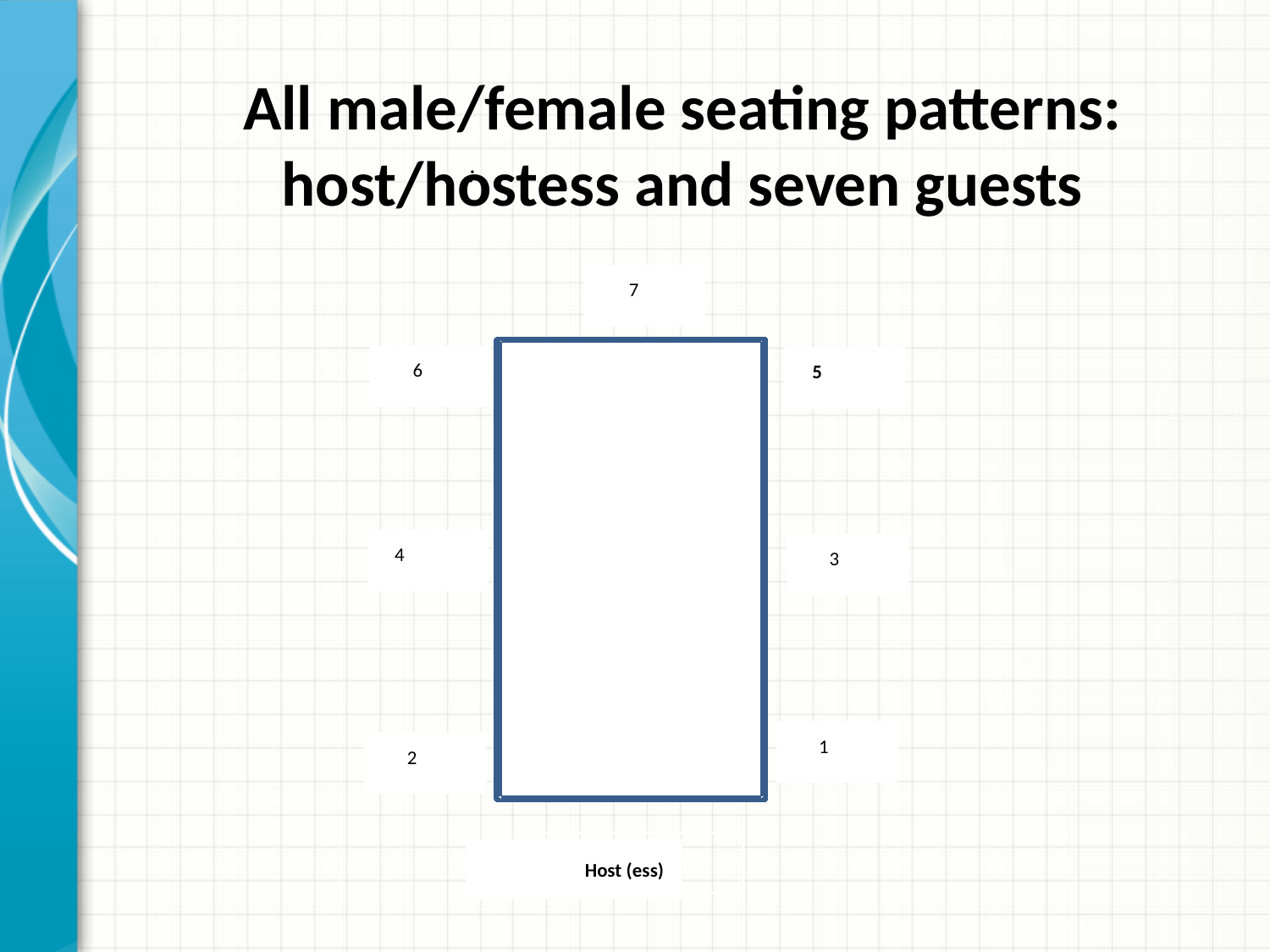

# All male/female seating patterns: host/hostess and seven guests

:

    7

6

5

4

3

1

2

Host (ess)